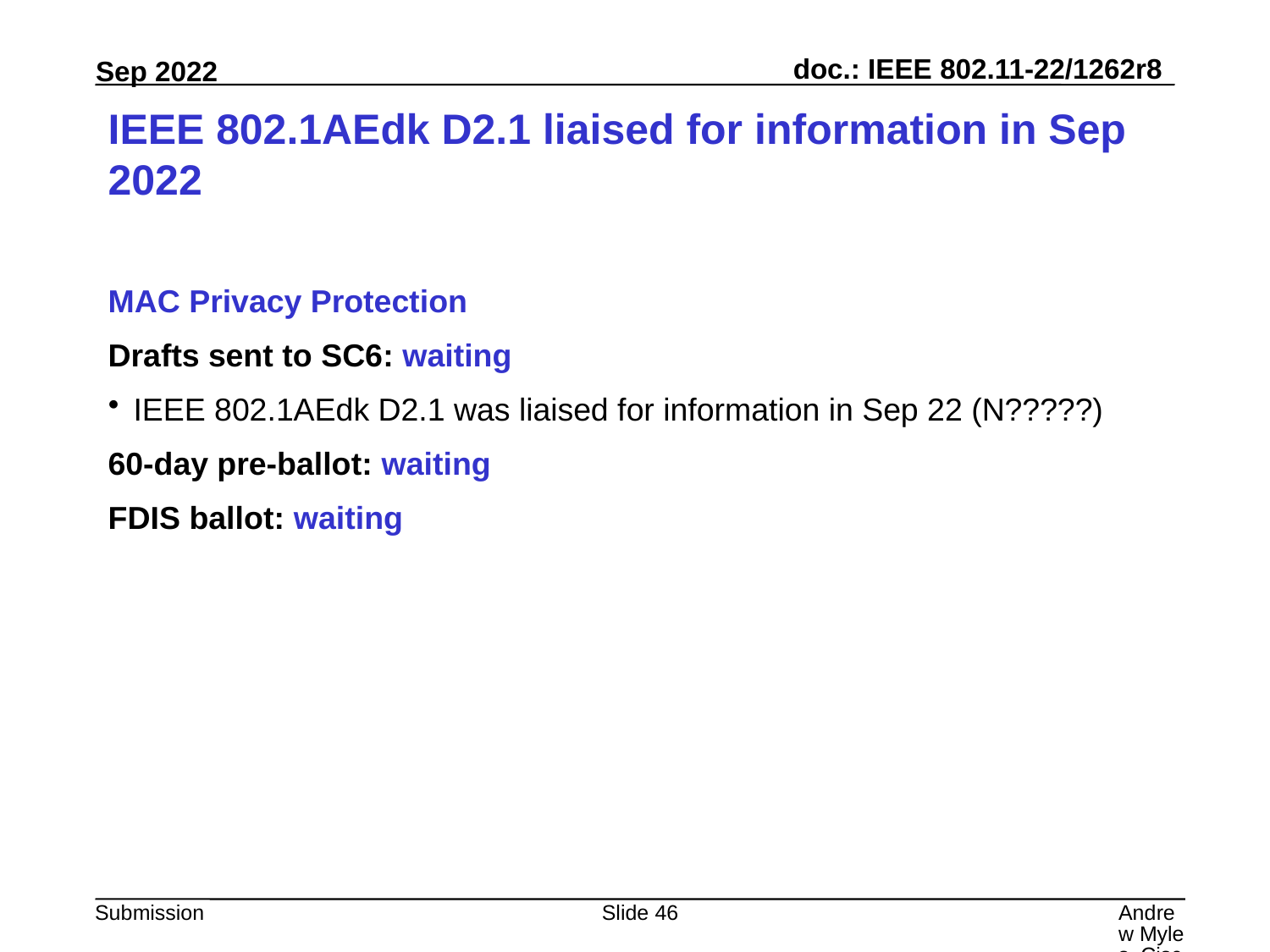

# IEEE 802.1AEdk D2.1 liaised for information in Sep 2022
MAC Privacy Protection
Drafts sent to SC6: waiting
IEEE 802.1AEdk D2.1 was liaised for information in Sep 22 (N?????)
60-day pre-ballot: waiting
FDIS ballot: waiting

Slide 46
Andrew Myles, Cisco